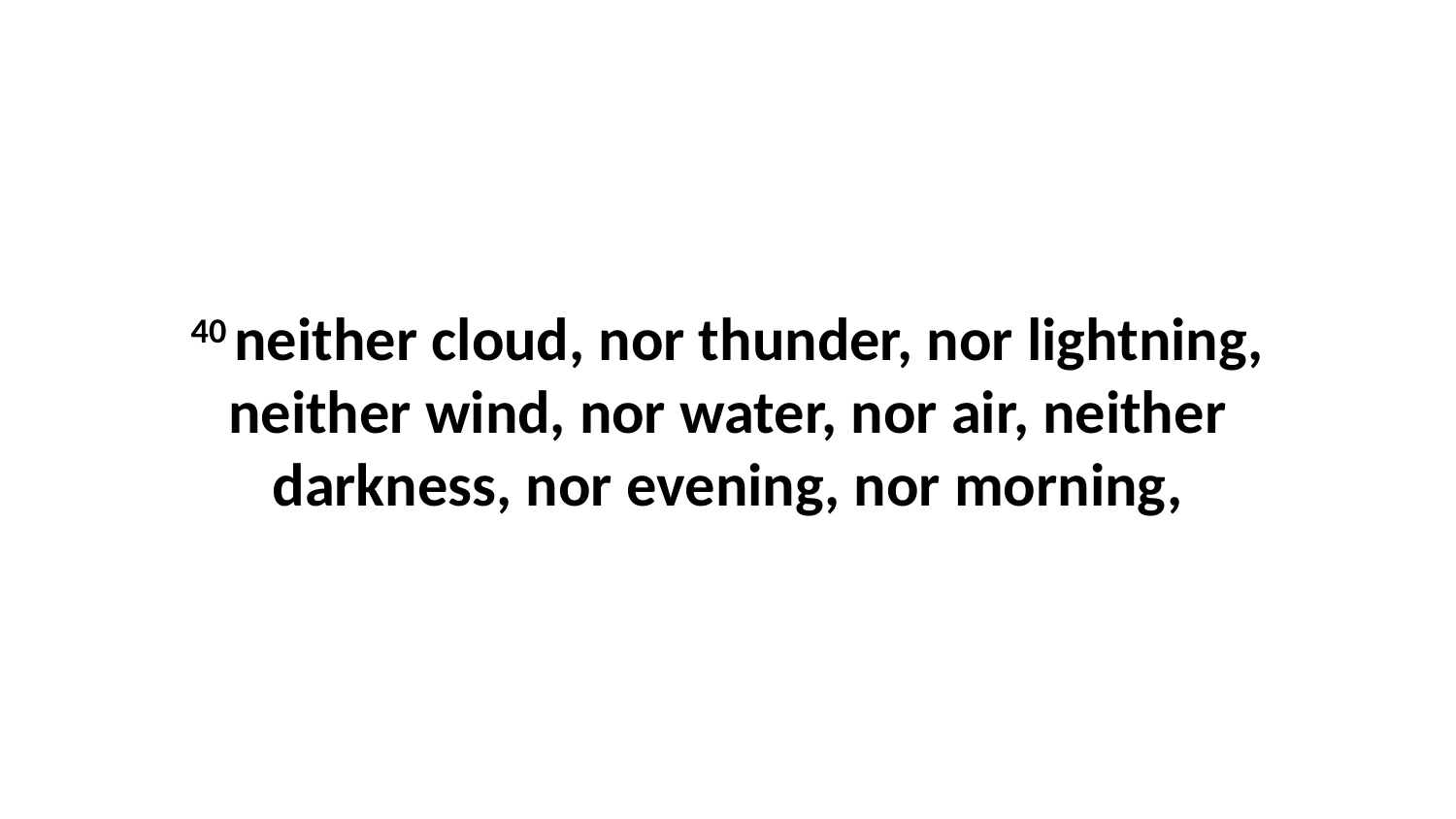

40 neither cloud, nor thunder, nor lightning, neither wind, nor water, nor air, neither darkness, nor evening, nor morning,